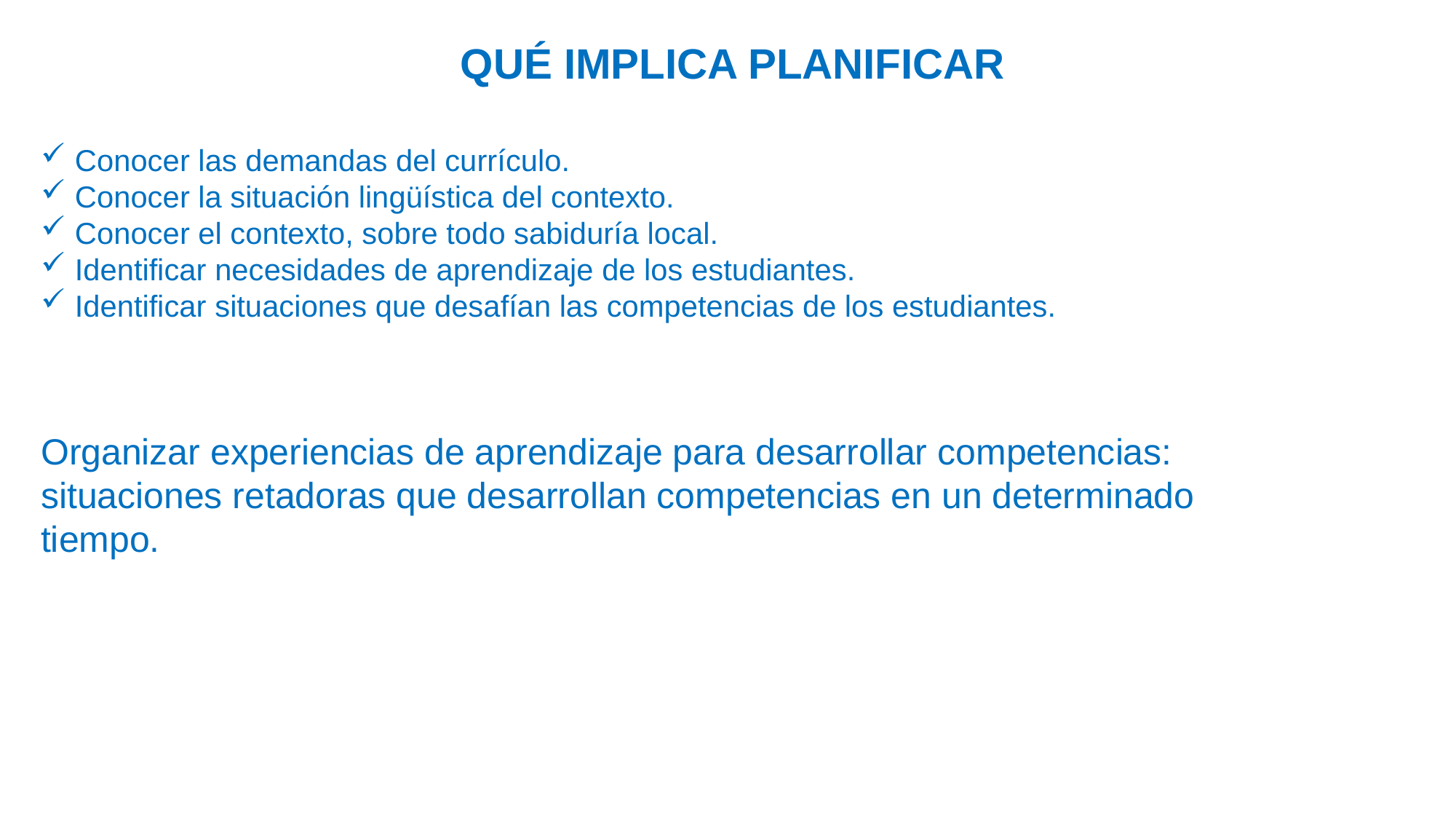

QUÉ IMPLICA PLANIFICAR
Conocer las demandas del currículo.
Conocer la situación lingüística del contexto.
Conocer el contexto, sobre todo sabiduría local.
Identificar necesidades de aprendizaje de los estudiantes.
Identificar situaciones que desafían las competencias de los estudiantes.
Organizar experiencias de aprendizaje para desarrollar competencias: situaciones retadoras que desarrollan competencias en un determinado tiempo.